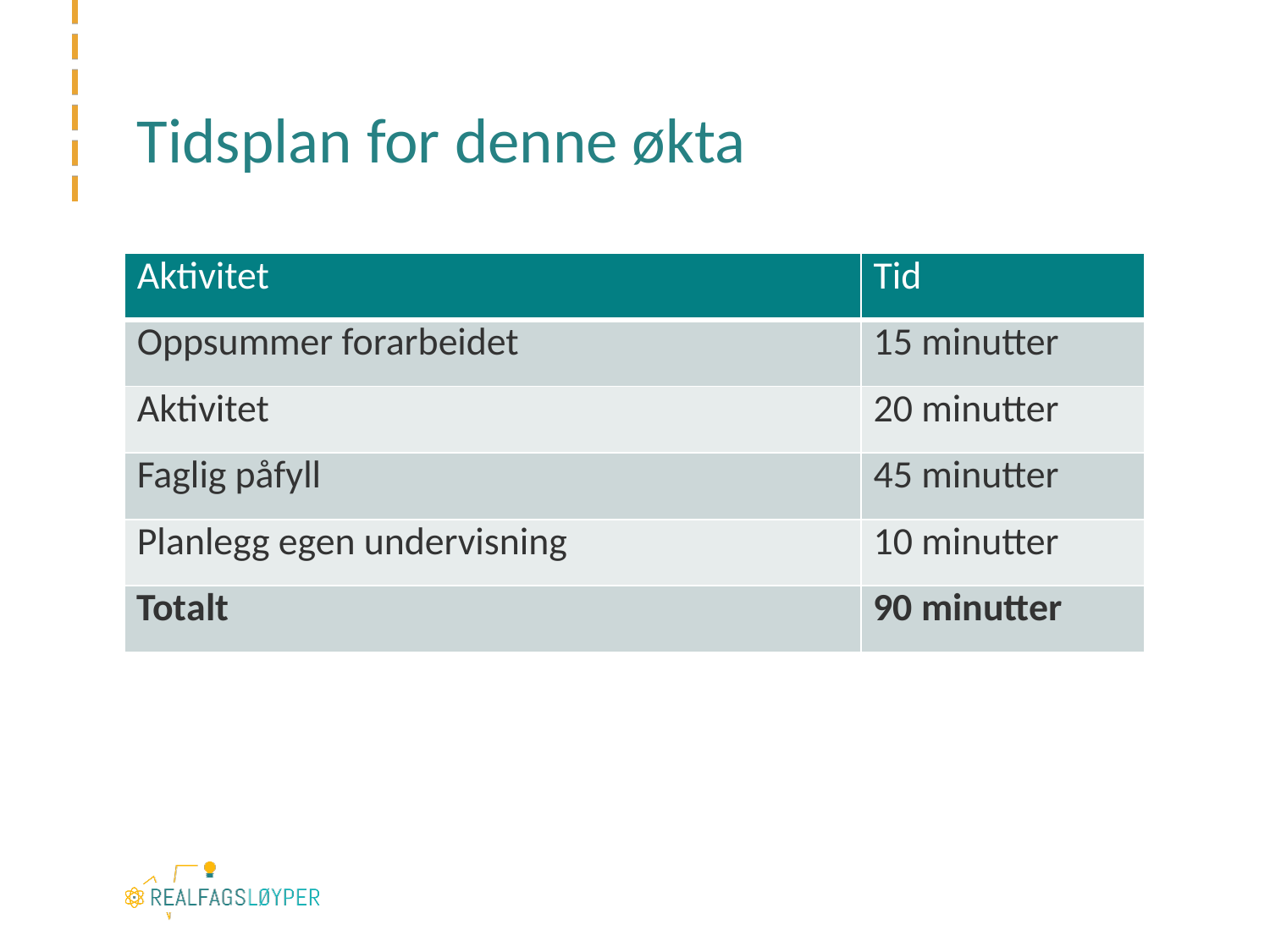

# Tidsplan for denne økta
| Aktivitet | Tid |
| --- | --- |
| Oppsummer forarbeidet | 15 minutter |
| Aktivitet | 20 minutter |
| Faglig påfyll | 45 minutter |
| Planlegg egen undervisning | 10 minutter |
| Totalt | 90 minutter |